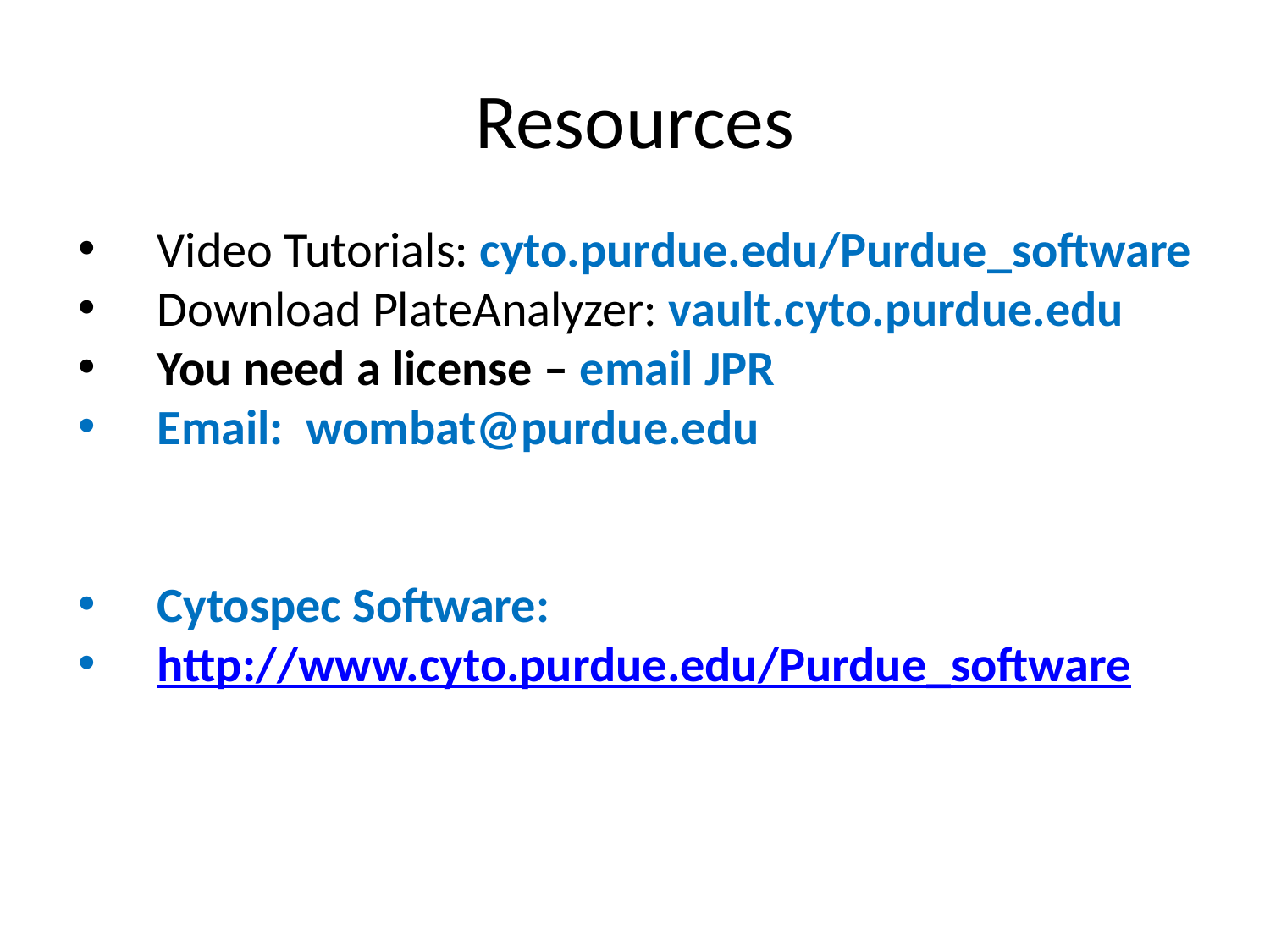

# Resources
Video Tutorials: cyto.purdue.edu/Purdue_software
Download PlateAnalyzer: vault.cyto.purdue.edu
You need a license – email JPR
Email:  wombat@purdue.edu

Cytospec Software:
http://www.cyto.purdue.edu/Purdue_software